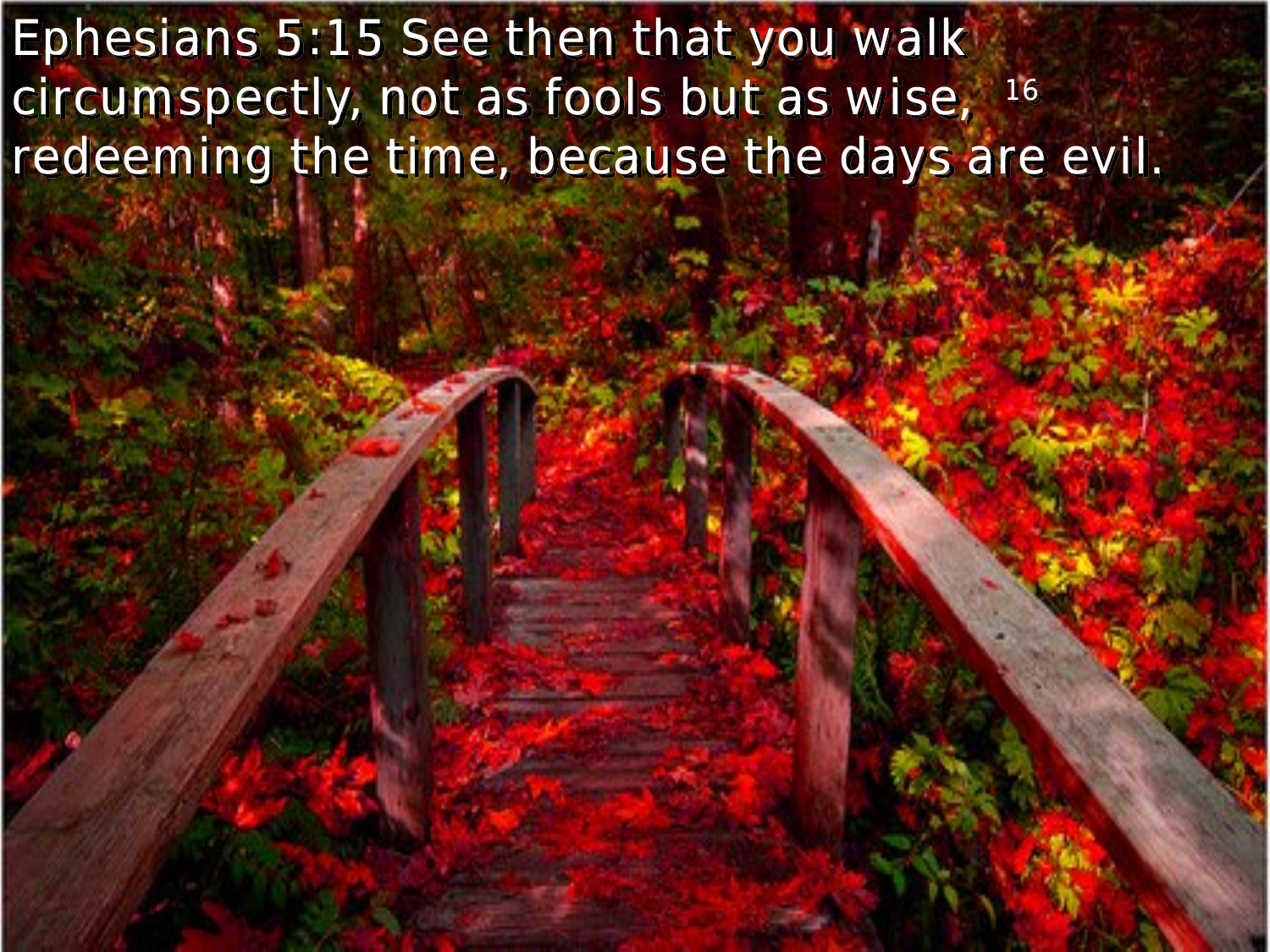

Ephesians 5:15 See then that you walk circumspectly, not as fools but as wise,  16 redeeming the time, because the days are evil.